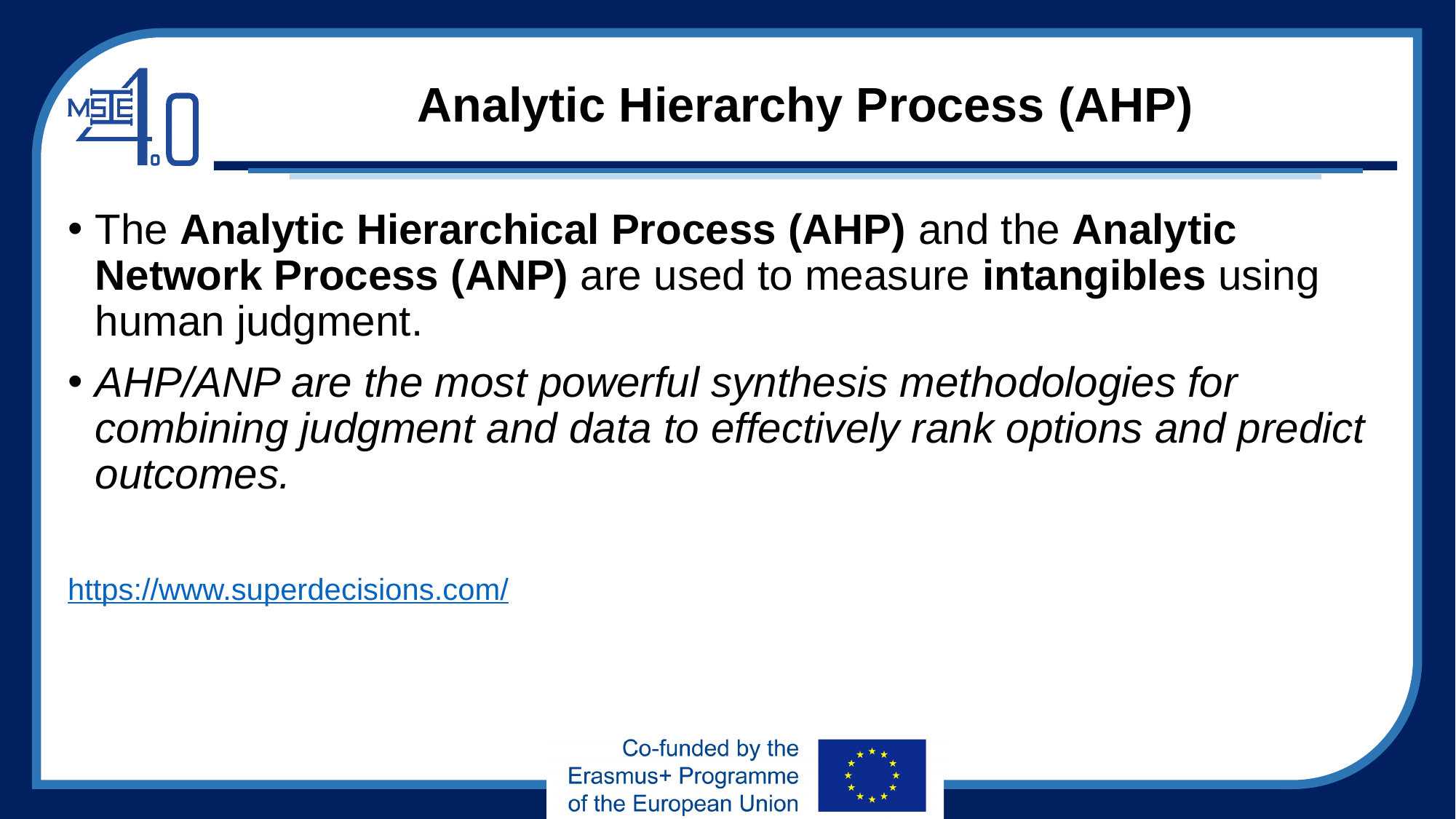

# Analytic Hierarchy Process (AHP)
The Analytic Hierarchical Process (AHP) and the Analytic Network Process (ANP) are used to measure intangibles using human judgment.
AHP/ANP are the most powerful synthesis methodologies for combining judgment and data to effectively rank options and predict outcomes.

https://www.superdecisions.com/